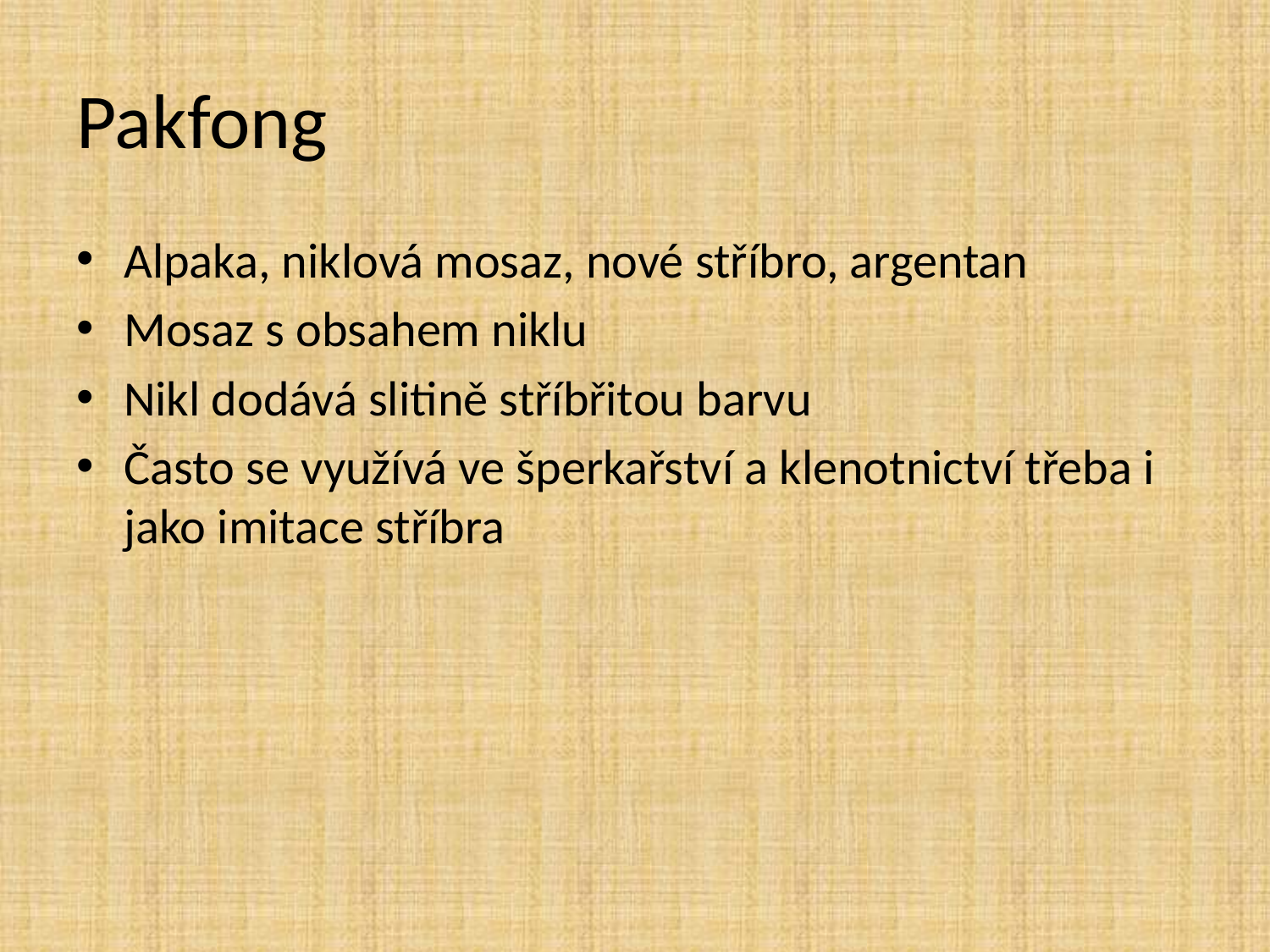

# Pakfong
Alpaka, niklová mosaz, nové stříbro, argentan
Mosaz s obsahem niklu
Nikl dodává slitině stříbřitou barvu
Často se využívá ve šperkařství a klenotnictví třeba i jako imitace stříbra